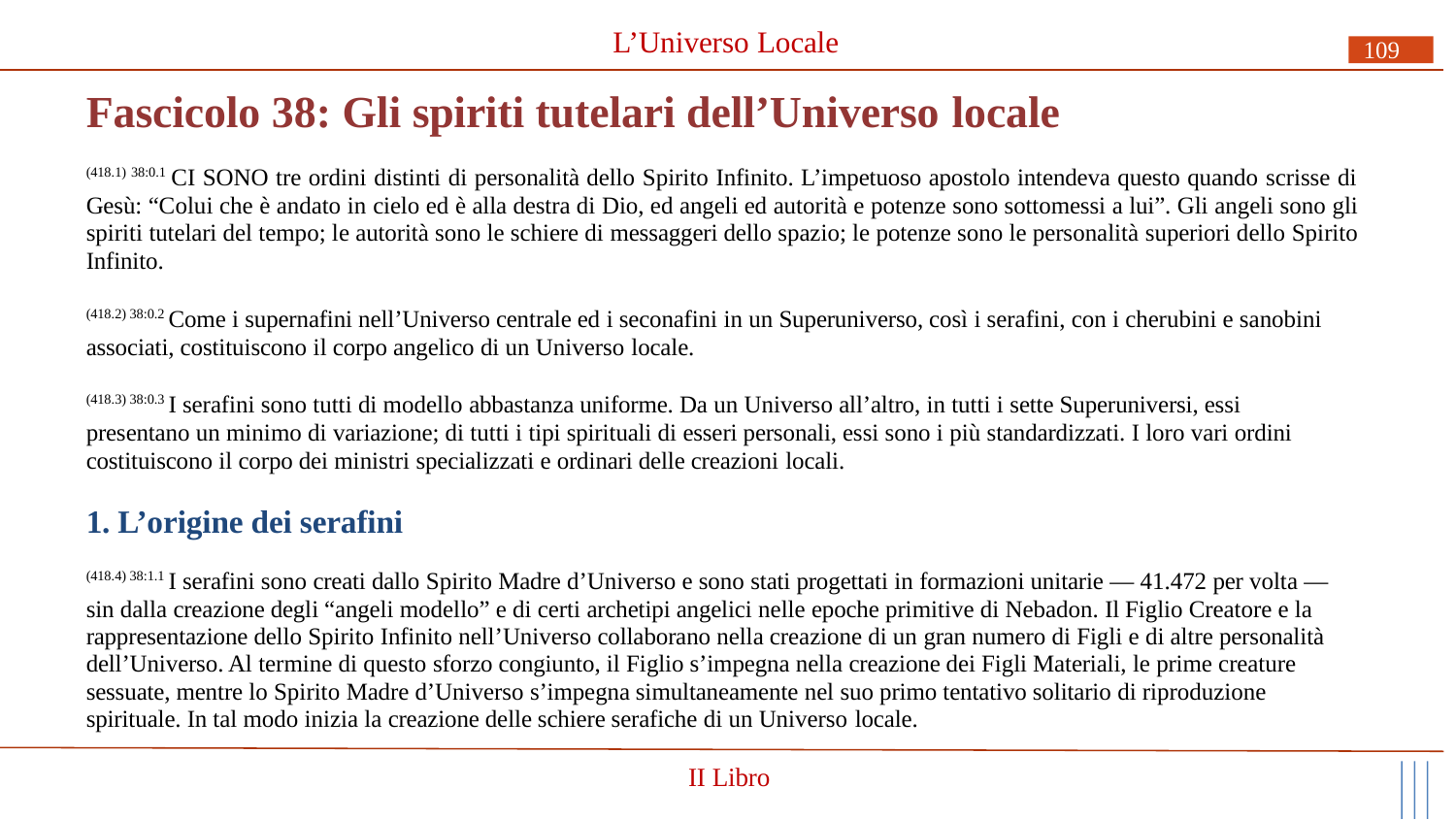

L’Universo Locale
109

# Fascicolo 38: Gli spiriti tutelari dell’Universo locale
(418.1) 38:0.1 CI SONO tre ordini distinti di personalità dello Spirito Infinito. L’impetuoso apostolo intendeva questo quando scrisse di  Gesù: “Colui che è andato in cielo ed è alla destra di Dio, ed angeli ed autorità e potenze sono sottomessi a lui”. Gli angeli sono gli  spiriti tutelari del tempo; le autorità sono le schiere di messaggeri dello spazio; le potenze sono le personalità superiori dello Spirito  Infinito.

(418.2) 38:0.2 Come i supernafini nell’Universo centrale ed i seconafini in un Superuniverso, così i serafini, con i cherubini e sanobini  associati, costituiscono il corpo angelico di un Universo locale.

(418.3) 38:0.3 I serafini sono tutti di modello abbastanza uniforme. Da un Universo all’altro, in tutti i sette Superuniversi, essi  presentano un minimo di variazione; di tutti i tipi spirituali di esseri personali, essi sono i più standardizzati. I loro vari ordini  costituiscono il corpo dei ministri specializzati e ordinari delle creazioni locali.

1. L’origine dei serafini
(418.4) 38:1.1 I serafini sono creati dallo Spirito Madre d’Universo e sono stati progettati in formazioni unitarie — 41.472 per volta —  sin dalla creazione degli “angeli modello” e di certi archetipi angelici nelle epoche primitive di Nebadon. Il Figlio Creatore e la  rappresentazione dello Spirito Infinito nell’Universo collaborano nella creazione di un gran numero di Figli e di altre personalità  dell’Universo. Al termine di questo sforzo congiunto, il Figlio s’impegna nella creazione dei Figli Materiali, le prime creature  sessuate, mentre lo Spirito Madre d’Universo s’impegna simultaneamente nel suo primo tentativo solitario di riproduzione  spirituale. In tal modo inizia la creazione delle schiere serafiche di un Universo locale.

II Libro